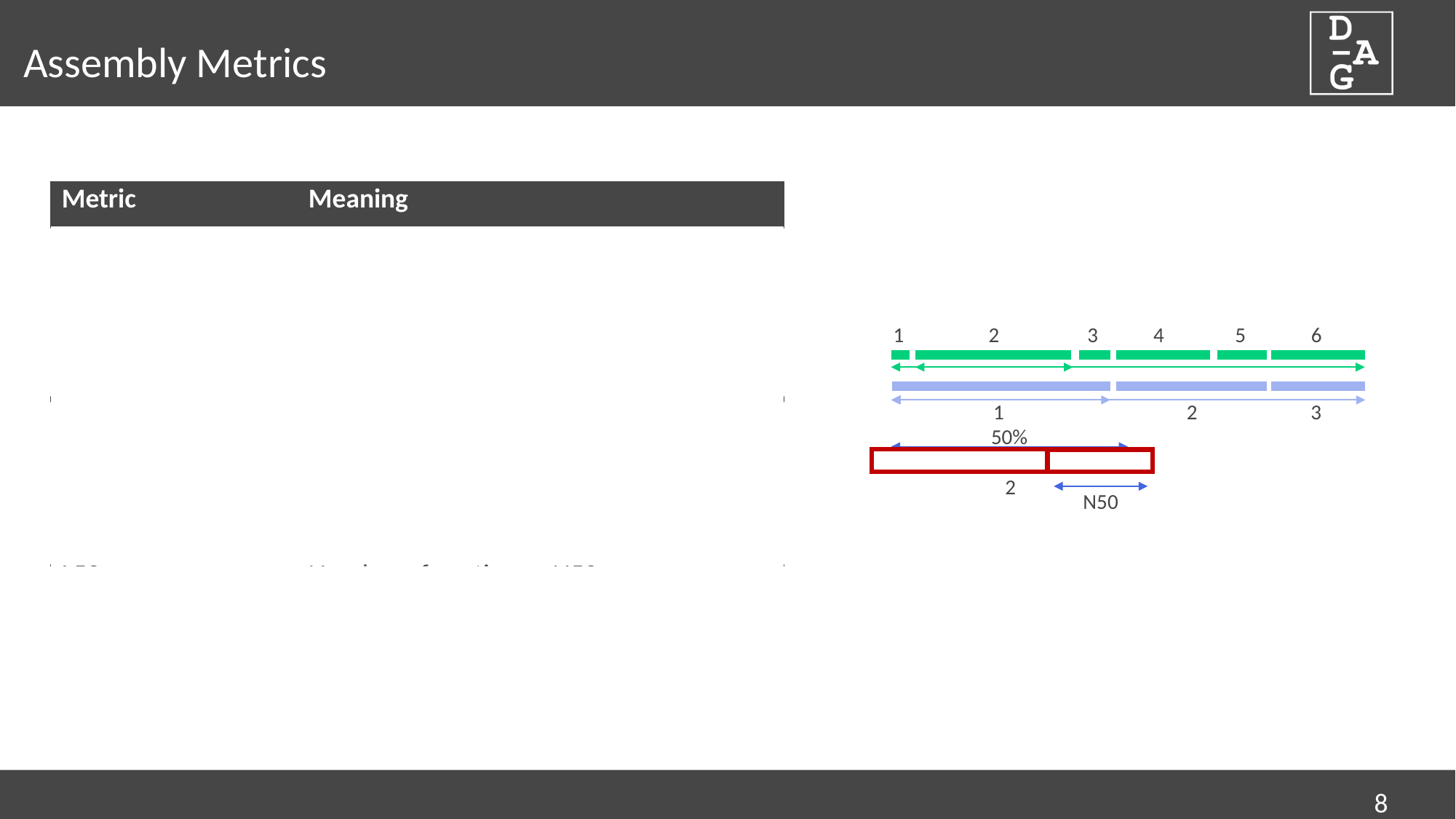

# Assembly Metrics
| Metric | Meaning |
| --- | --- |
| Contig number | Total number of contigs |
| Scaffold number | Total number of scaffolds |
| Assembly length | Total number of bases in assembly |
| Total scaffold length | Sum of lengths of scaffolds |
| Largest contig | Length of longest contig |
| Largest scaffold | Length of longest scaffold |
| N50 | Length of shortest contig length to cover 50% of the genome |
| L50 | Number of contigs >= N50 |
| N50 | Length of shortest contig length to cover 50% of the genome |
| L75/L90 | Number of contigs >= N75/N90 |

1
2
3
4
5
6

1
2
3

50%

2

N50

8